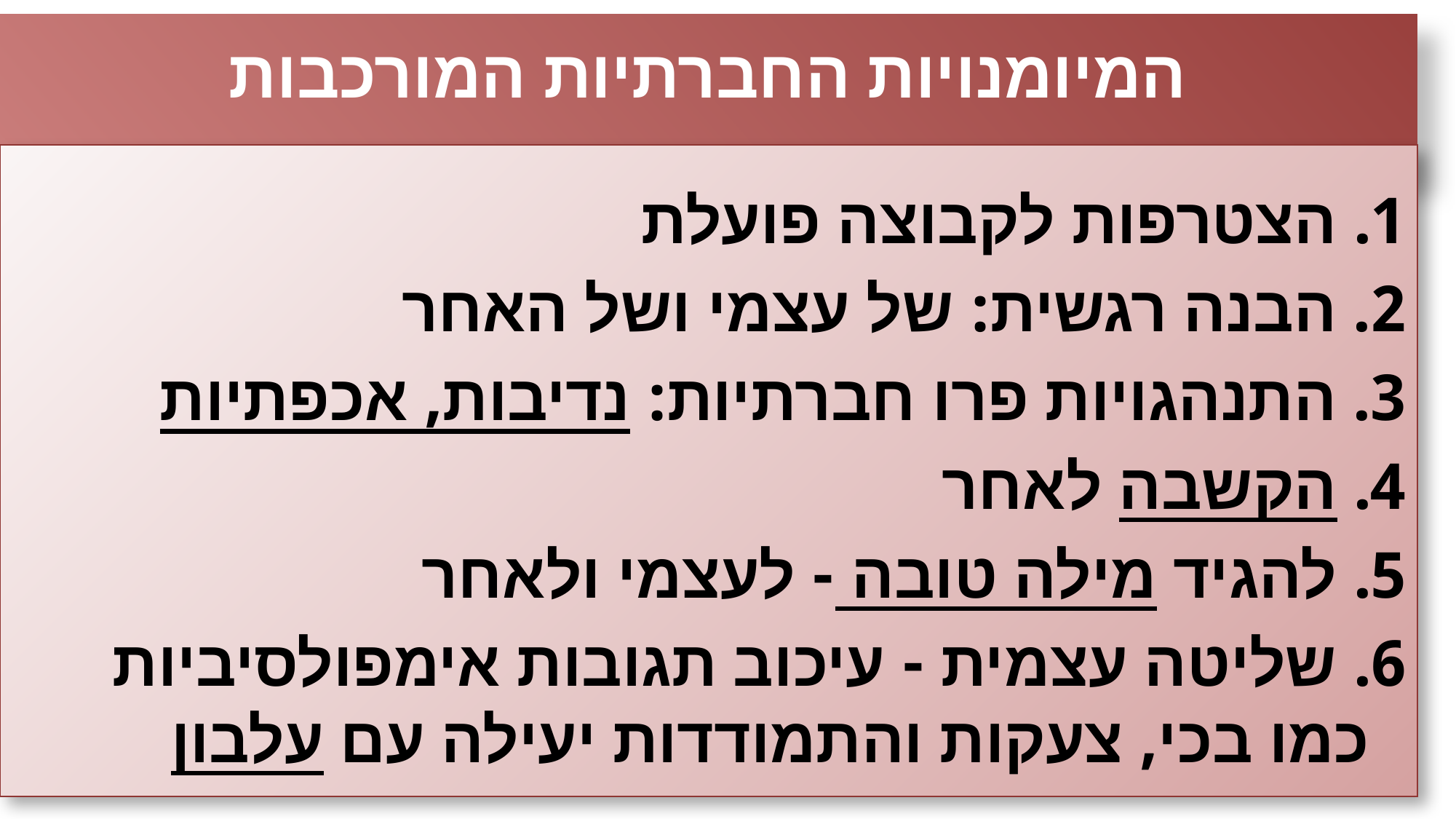

# המיומנויות החברתיות המורכבות

1. הצטרפות לקבוצה פועלת
2. הבנה רגשית: של עצמי ושל האחר
3. התנהגויות פרו חברתיות: נדיבות, אכפתיות
4. הקשבה לאחר
5. להגיד מילה טובה - לעצמי ולאחר
6. שליטה עצמית - עיכוב תגובות אימפולסיביות כמו בכי, צעקות והתמודדות יעילה עם עלבון